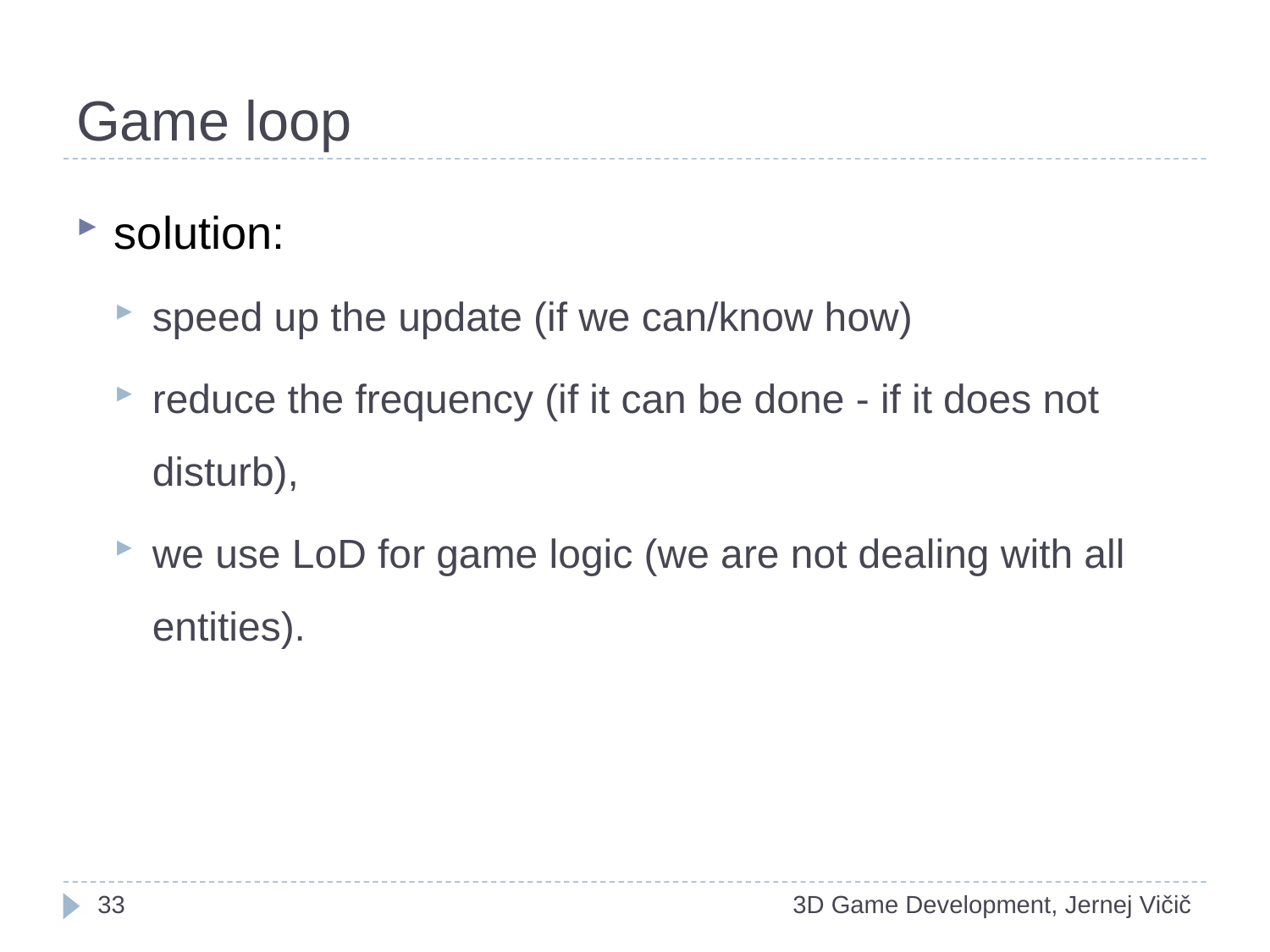

# Game loop
solution:
speed up the update (if we can/know how)
reduce the frequency (if it can be done - if it does not disturb),
we use LoD for game logic (we are not dealing with all entities).
33
3D Game Development, Jernej Vičič